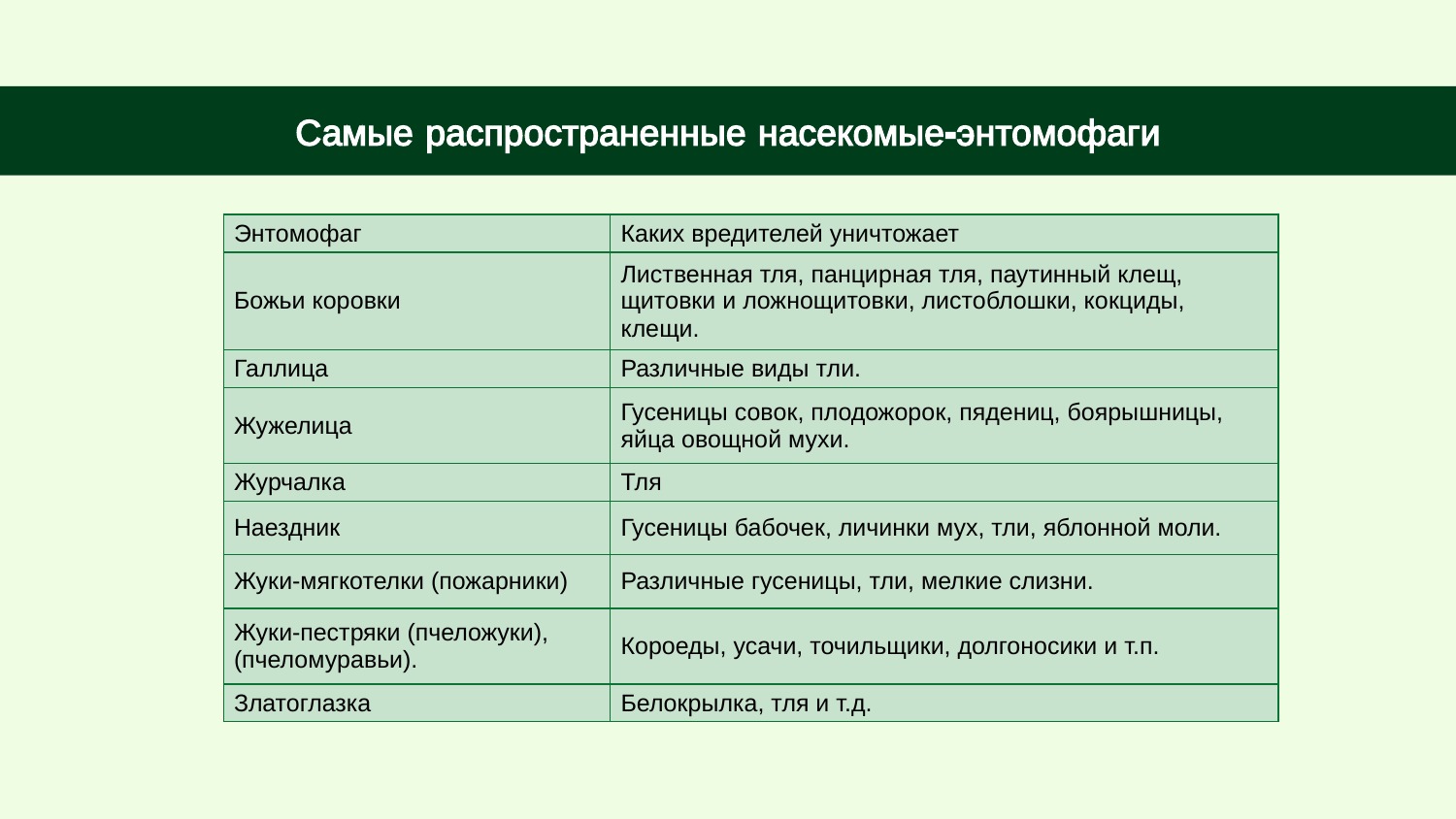

# Самые распространенные насекомые-энтомофаги
| Энтомофаг | Каких вредителей уничтожает |
| --- | --- |
| Божьи коровки | Лиственная тля, панцирная тля, паутинный клещ, щитовки и ложнощитовки, листоблошки, кокциды, клещи. |
| Галлица | Различные виды тли. |
| Жужелица | Гусеницы совок, плодожорок, пядениц, боярышницы, яйца овощной мухи. |
| Журчалка | Тля |
| Наездник | Гусеницы бабочек, личинки мух, тли, яблонной моли. |
| Жуки-мягкотелки (пожарники) | Различные гусеницы, тли, мелкие слизни. |
| Жуки-пестряки (пчеложуки), (пчеломуравьи). | Короеды, усачи, точильщики, долгоносики и т.п. |
| Златоглазка | Белокрылка, тля и т.д. |